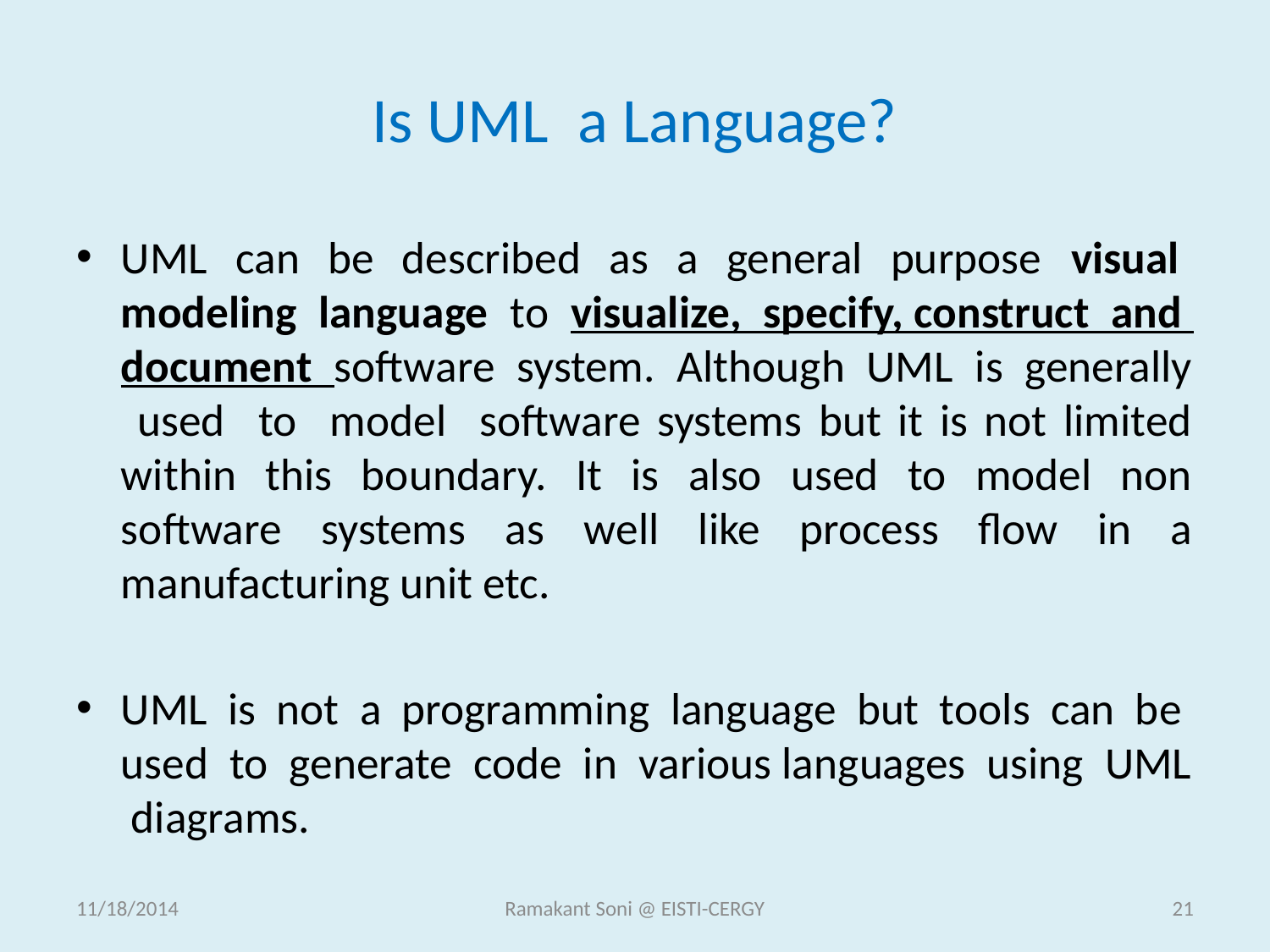

# Is UML  a Language?
UML  can  be  described  as  a  general  purpose  visual  modeling  language  to  visualize,  specify, construct  and  document  software  system.  Although  UML  is  generally  used  to  model  software systems but it is not limited within this boundary. It is also used to model non software systems as well like process flow in a manufacturing unit etc.

UML  is  not  a  programming  language  but  tools  can  be  used  to  generate  code  in  various languages  using  UML  diagrams.
11/18/2014
Ramakant Soni @ EISTI-CERGY
21